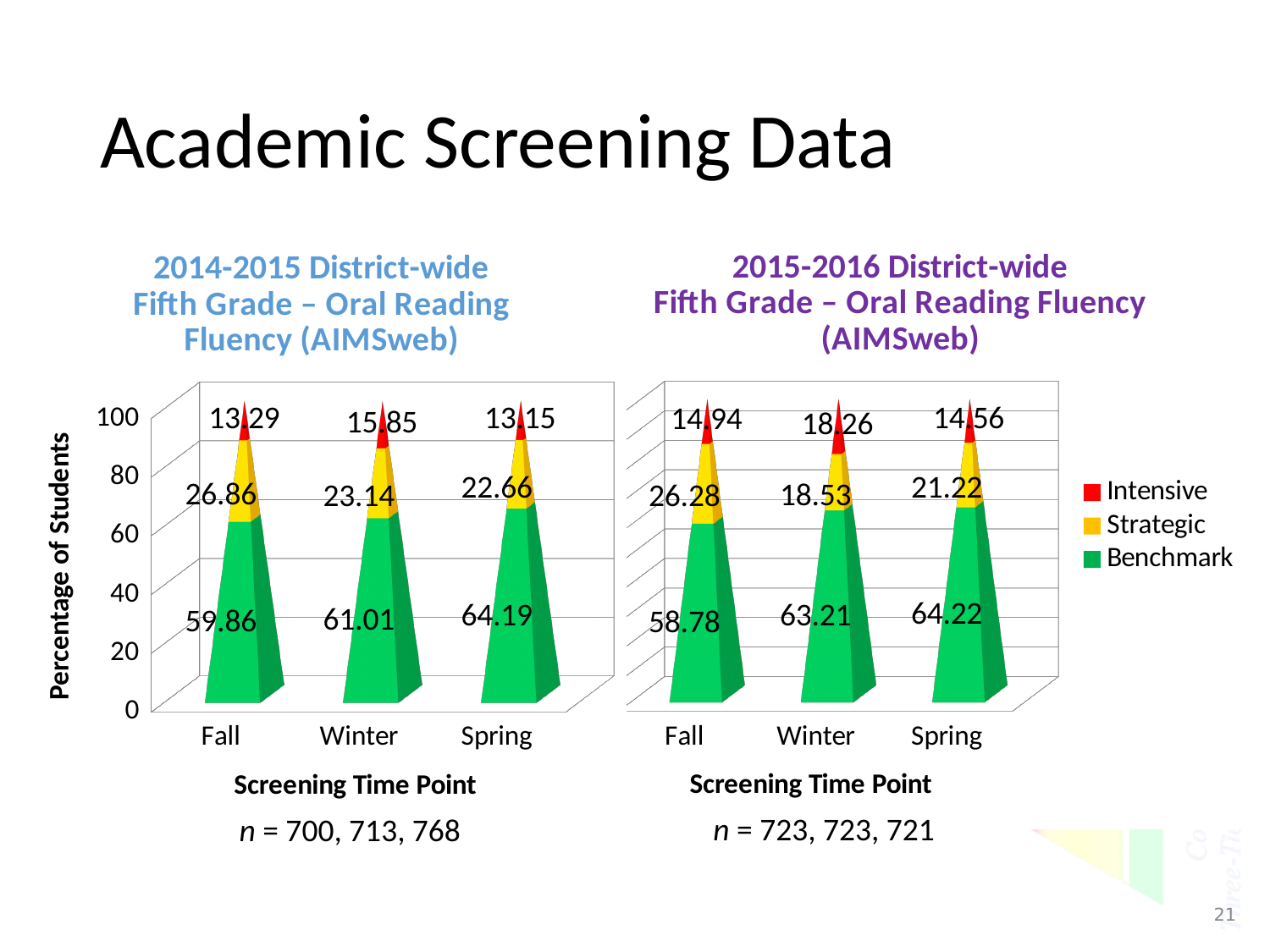

# Academic Screening Data

[unsupported chart]

[unsupported chart]

n = 723, 723, 721
n = 700, 713, 768